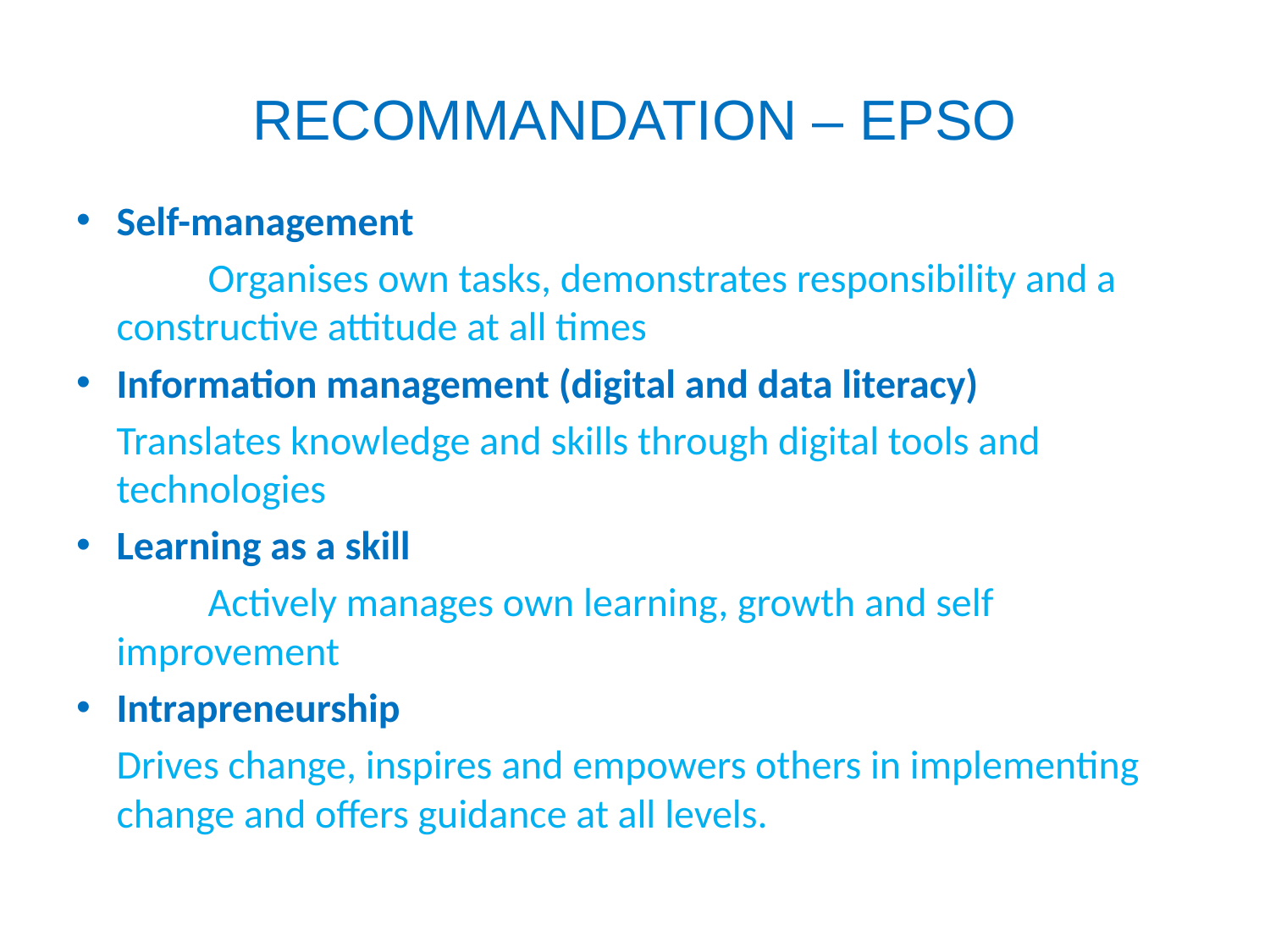

# RECOMMANDATION – EPSO
Self-management
	 	Organises own tasks, demonstrates responsibility and a constructive attitude at all times
Information management (digital and data literacy)
		Translates knowledge and skills through digital tools and technologies
Learning as a skill
	 	Actively manages own learning, growth and self improvement
Intrapreneurship
		Drives change, inspires and empowers others in implementing change and offers guidance at all levels.